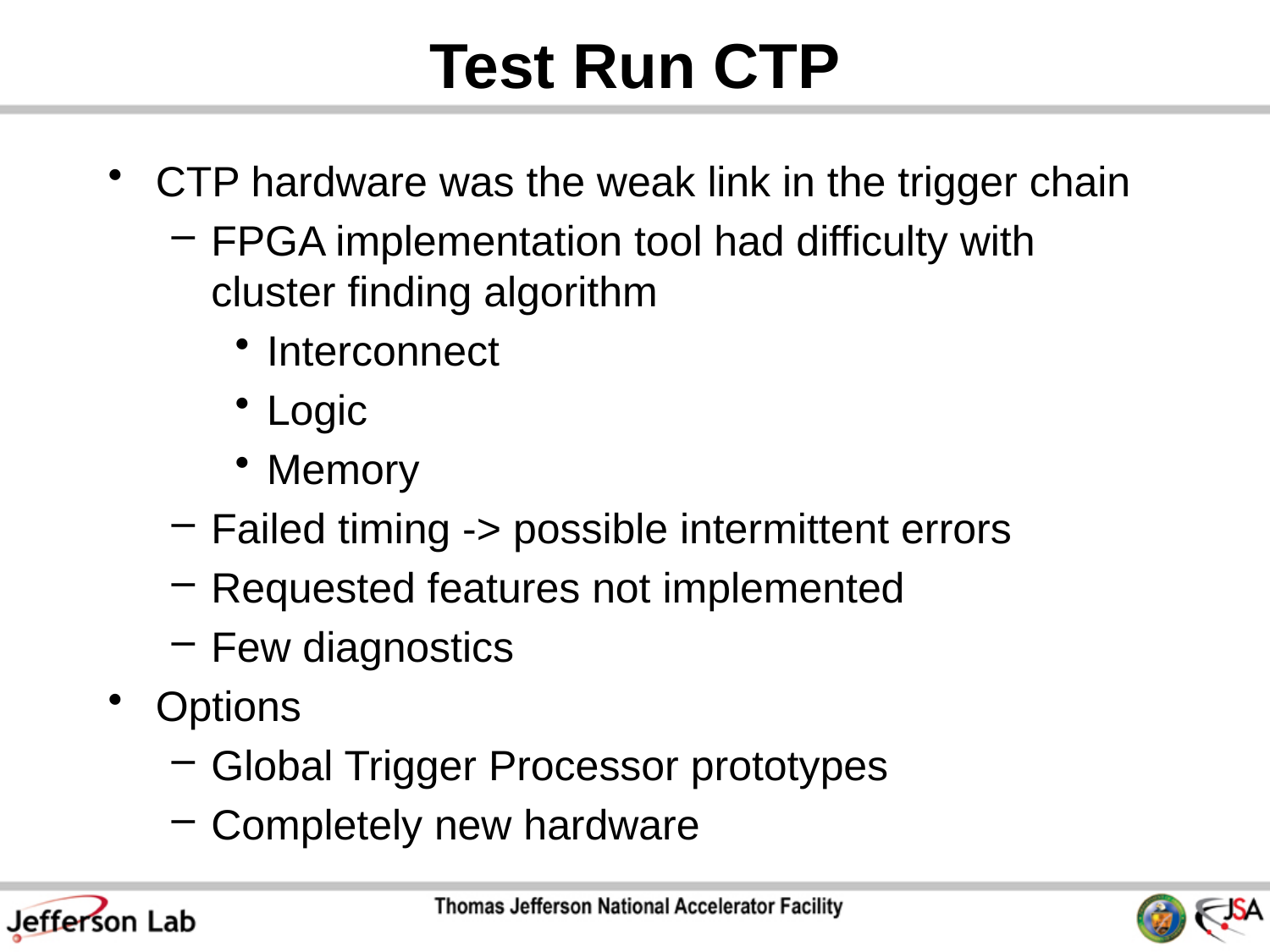

# Test Run CTP
CTP hardware was the weak link in the trigger chain
FPGA implementation tool had difficulty with cluster finding algorithm
Interconnect
Logic
Memory
Failed timing -> possible intermittent errors
Requested features not implemented
Few diagnostics
Options
Global Trigger Processor prototypes
Completely new hardware